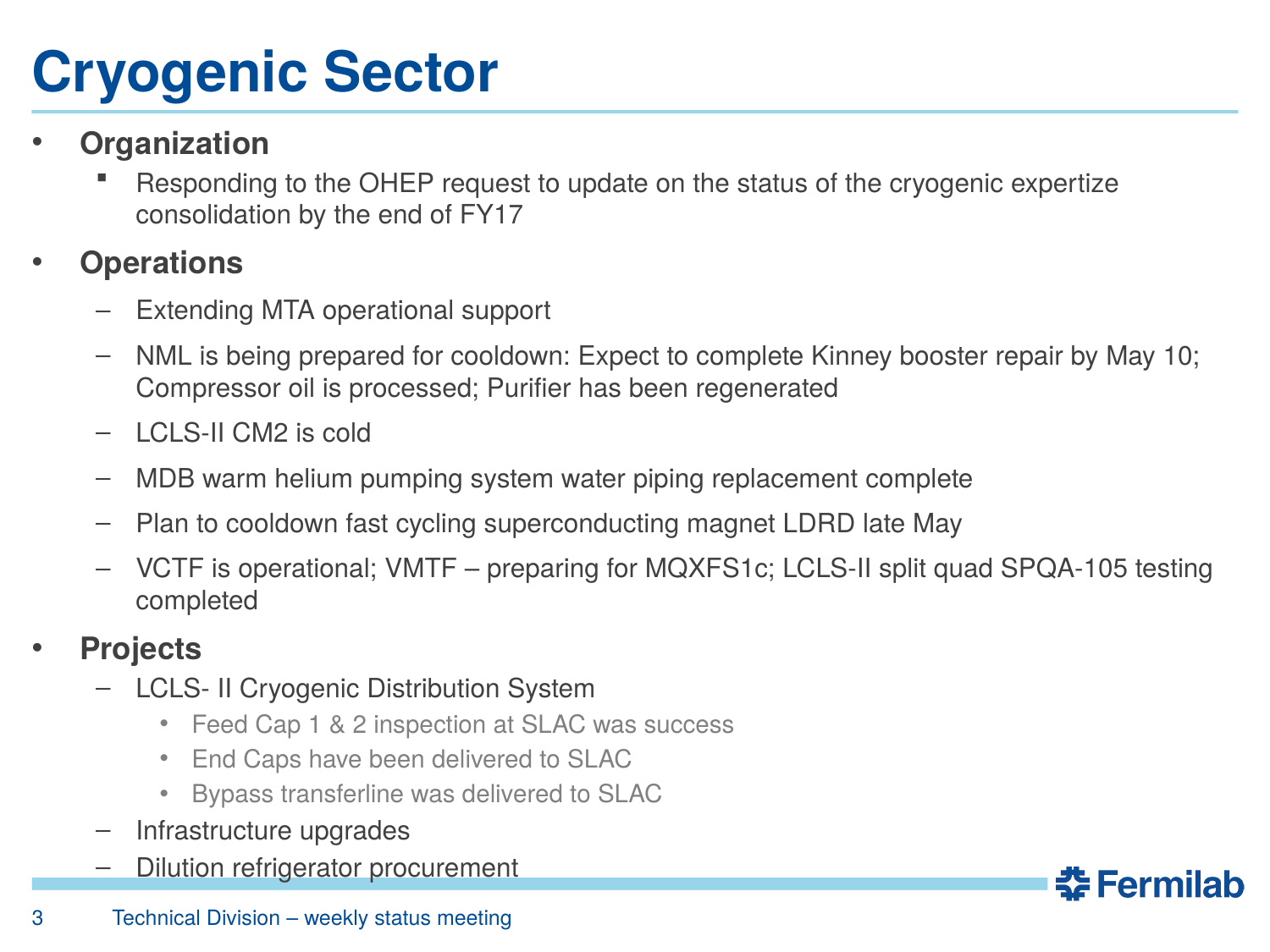

# Cryogenic Sector
Organization
Responding to the OHEP request to update on the status of the cryogenic expertize consolidation by the end of FY17
Operations
Extending MTA operational support
NML is being prepared for cooldown: Expect to complete Kinney booster repair by May 10; Compressor oil is processed; Purifier has been regenerated
LCLS-II CM2 is cold
MDB warm helium pumping system water piping replacement complete
Plan to cooldown fast cycling superconducting magnet LDRD late May
VCTF is operational; VMTF – preparing for MQXFS1c; LCLS-II split quad SPQA-105 testing completed
Projects
LCLS- II Cryogenic Distribution System
Feed Cap 1 & 2 inspection at SLAC was success
End Caps have been delivered to SLAC
Bypass transferline was delivered to SLAC
Infrastructure upgrades
Dilution refrigerator procurement
3
Technical Division – weekly status meeting